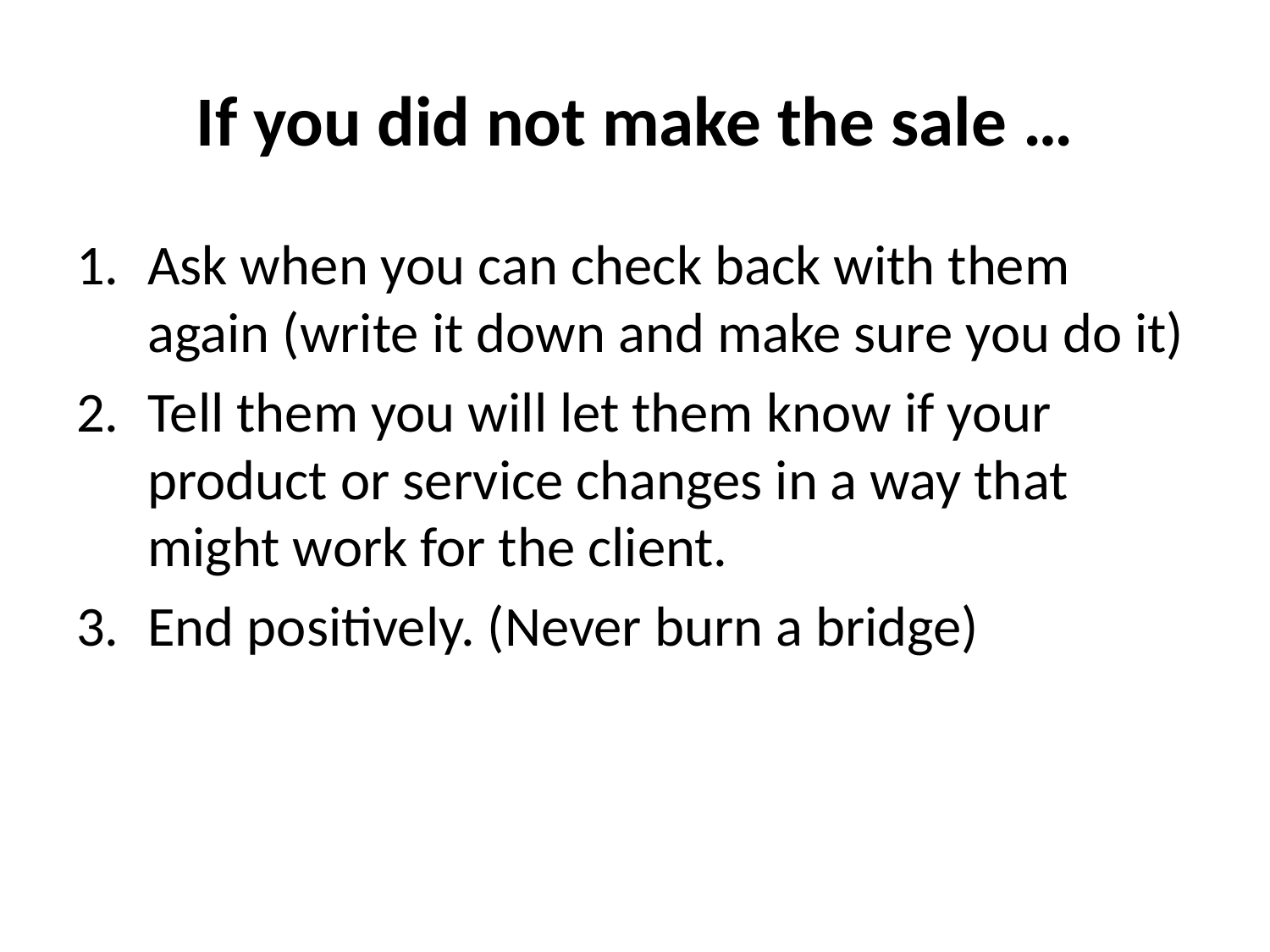

# If you did not make the sale …
Ask when you can check back with them again (write it down and make sure you do it)
Tell them you will let them know if your product or service changes in a way that might work for the client.
End positively. (Never burn a bridge)